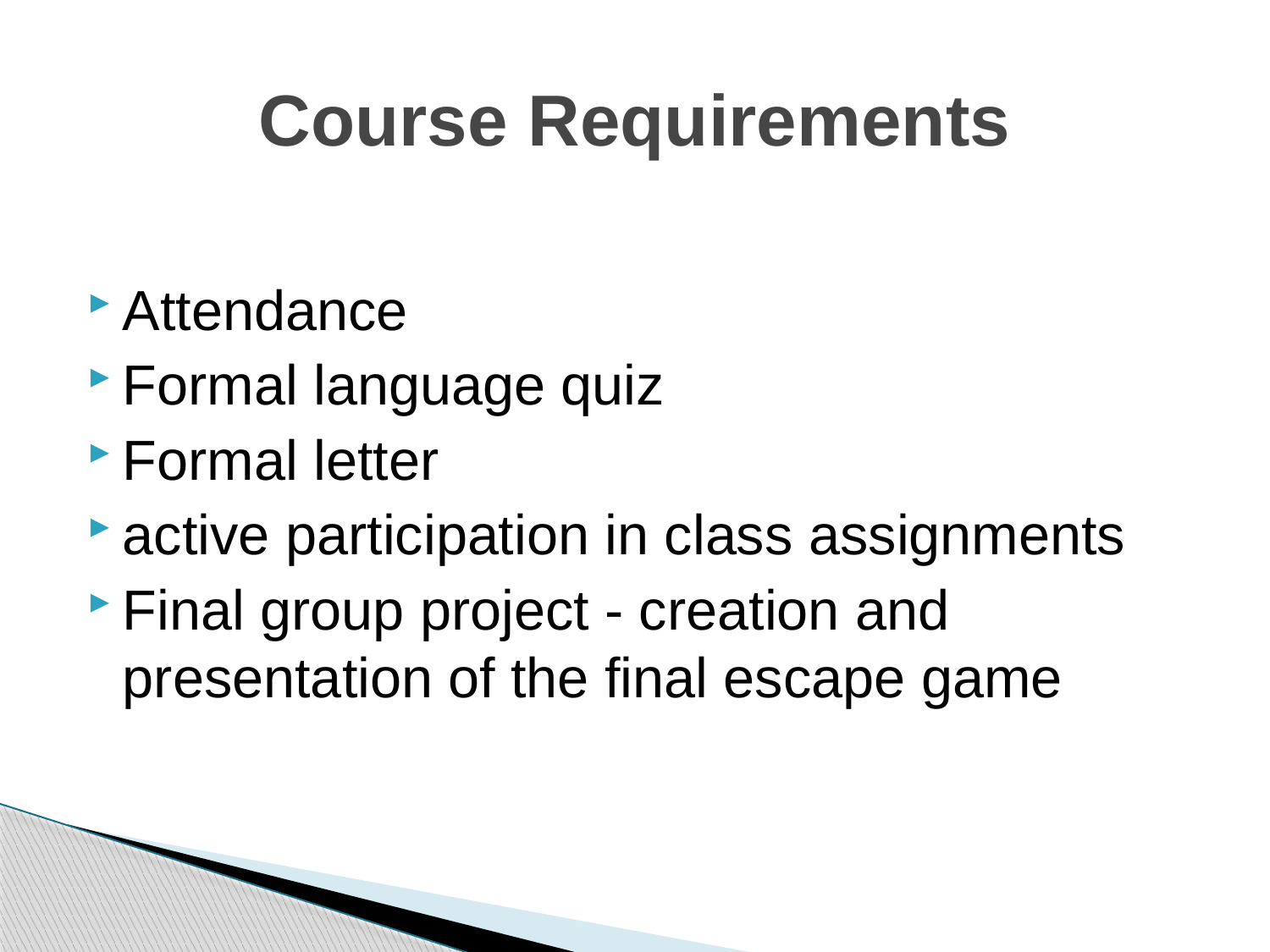

# Course Requirements
Attendance
Formal language quiz
Formal letter
active participation in class assignments
Final group project - creation and presentation of the final escape game